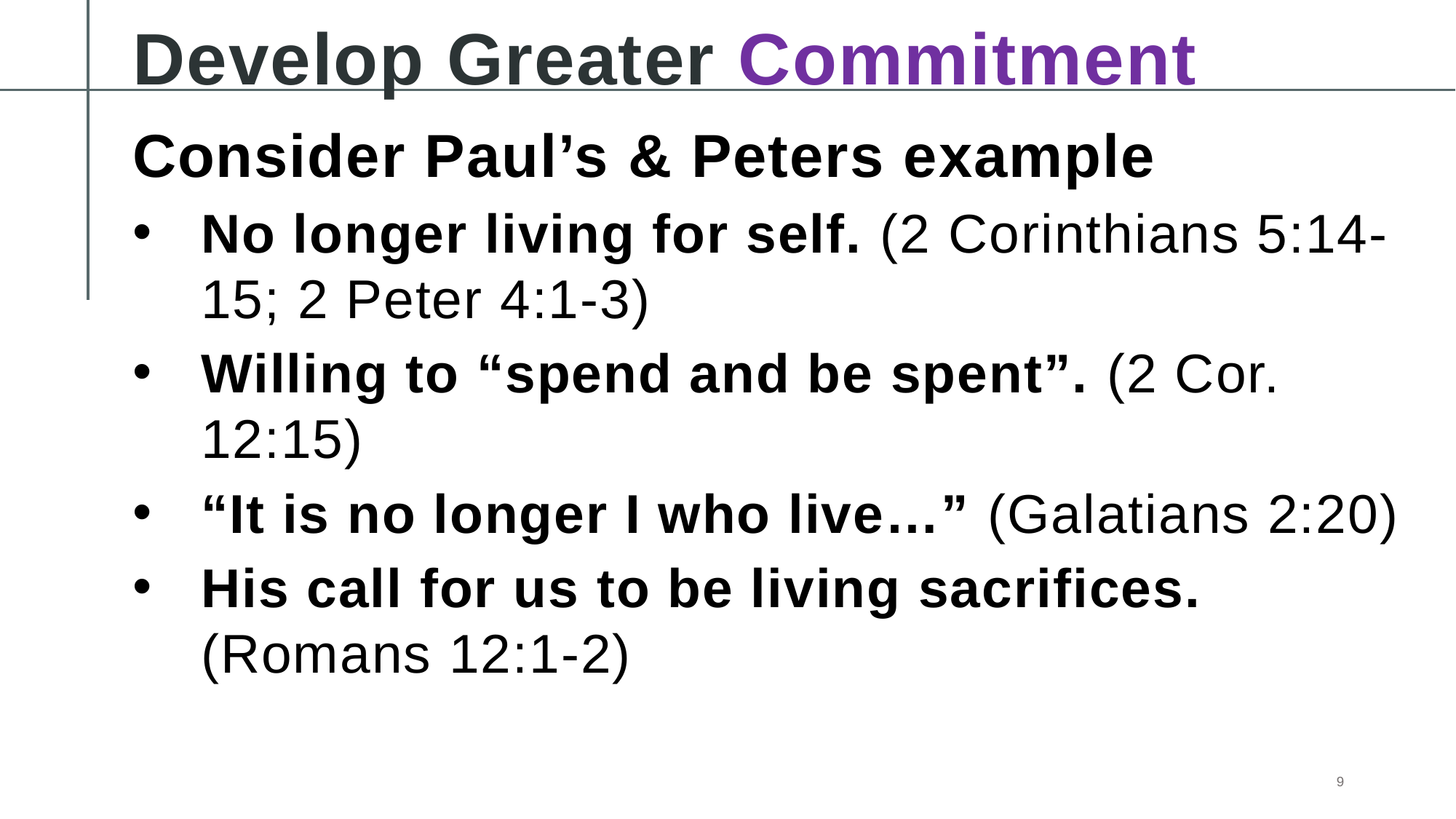

# Develop Greater Commitment
Consider Paul’s & Peters example
No longer living for self. (2 Corinthians 5:14-15; 2 Peter 4:1-3)
Willing to “spend and be spent”. (2 Cor. 12:15)
“It is no longer I who live…” (Galatians 2:20)
His call for us to be living sacrifices.
(Romans 12:1-2)
9